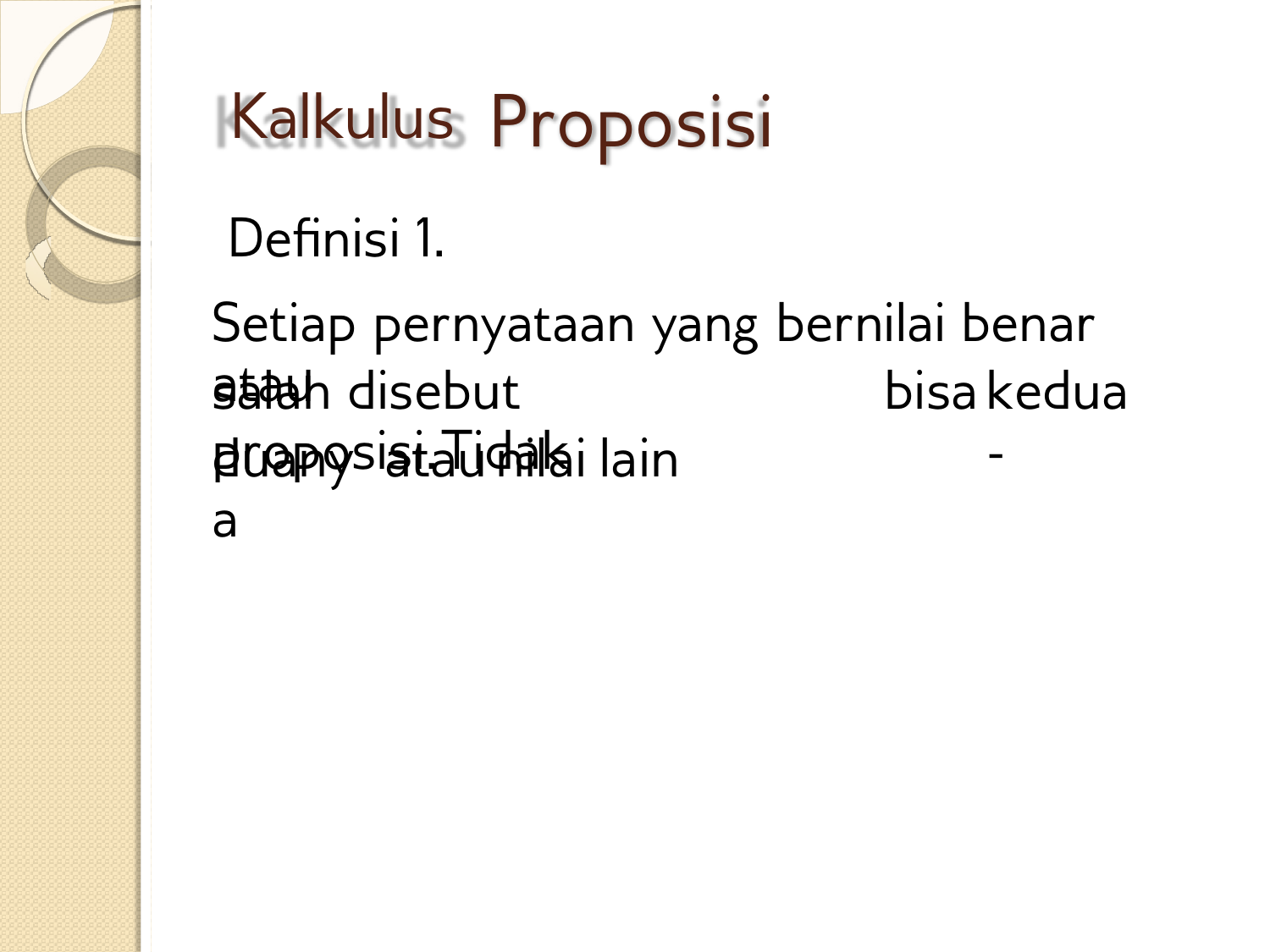

Kalkulus
Definisi 1.
Proposisi

Setiap pernyataan yang bernilai benar atau
salah disebut proposisi.Tidak
bisa
kedua-
duanya
atau
nilai
lain